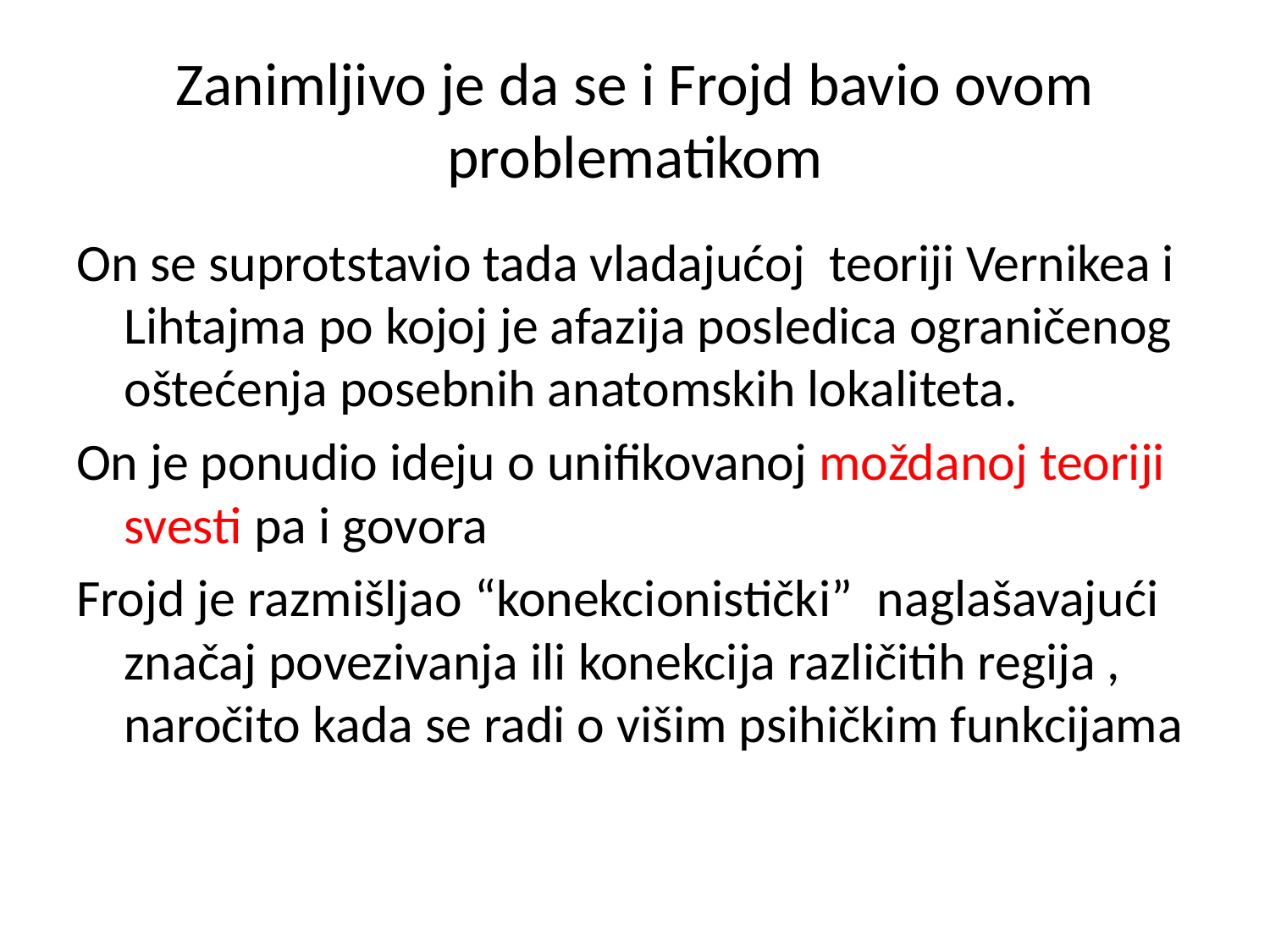

# Zanimljivo je da se i Frojd bavio ovom problematikom
On se suprotstavio tada vladajućoj  teoriji Vernikea i Lihtajma po kojoj je afazija posledica ograničenog oštećenja posebnih anatomskih lokaliteta.
On je ponudio ideju o unifikovanoj moždanoj teoriji svesti pa i govora
Frojd je razmišljao “konekcionistički”  naglašavajući značaj povezivanja ili konekcija različitih regija , naročito kada se radi o višim psihičkim funkcijama